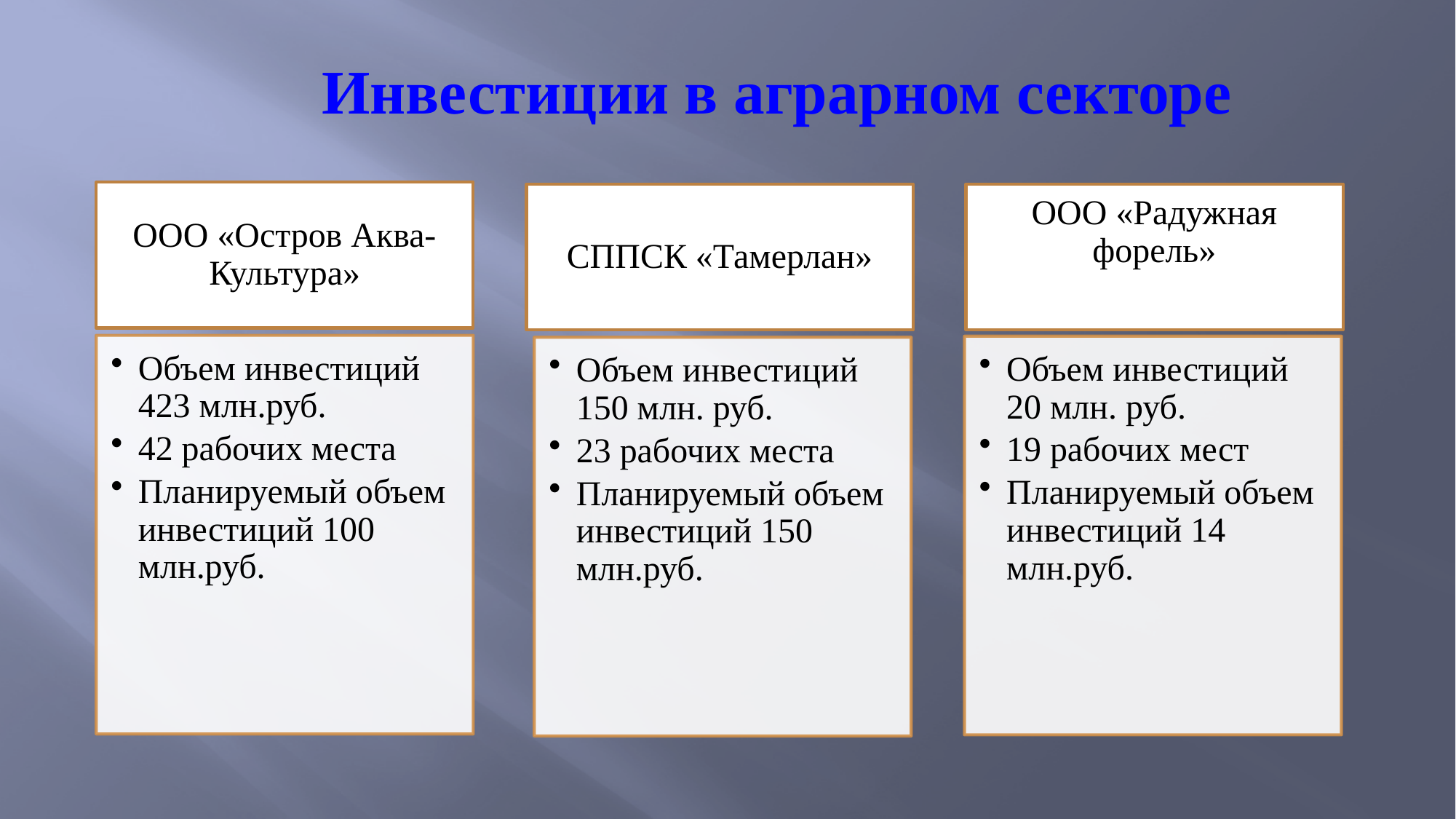

# Инвестиции в аграрном секторе
ООО «Остров Аква-Культура»
Объем инвестиций 423 млн.руб.
42 рабочих места
Планируемый объем инвестиций 100 млн.руб.
СППСК «Тамерлан»
Объем инвестиций 150 млн. руб.
23 рабочих места
Планируемый объем инвестиций 150 млн.руб.
ООО «Радужная форель»

Объем инвестиций 20 млн. руб.
19 рабочих мест
Планируемый объем инвестиций 14 млн.руб.